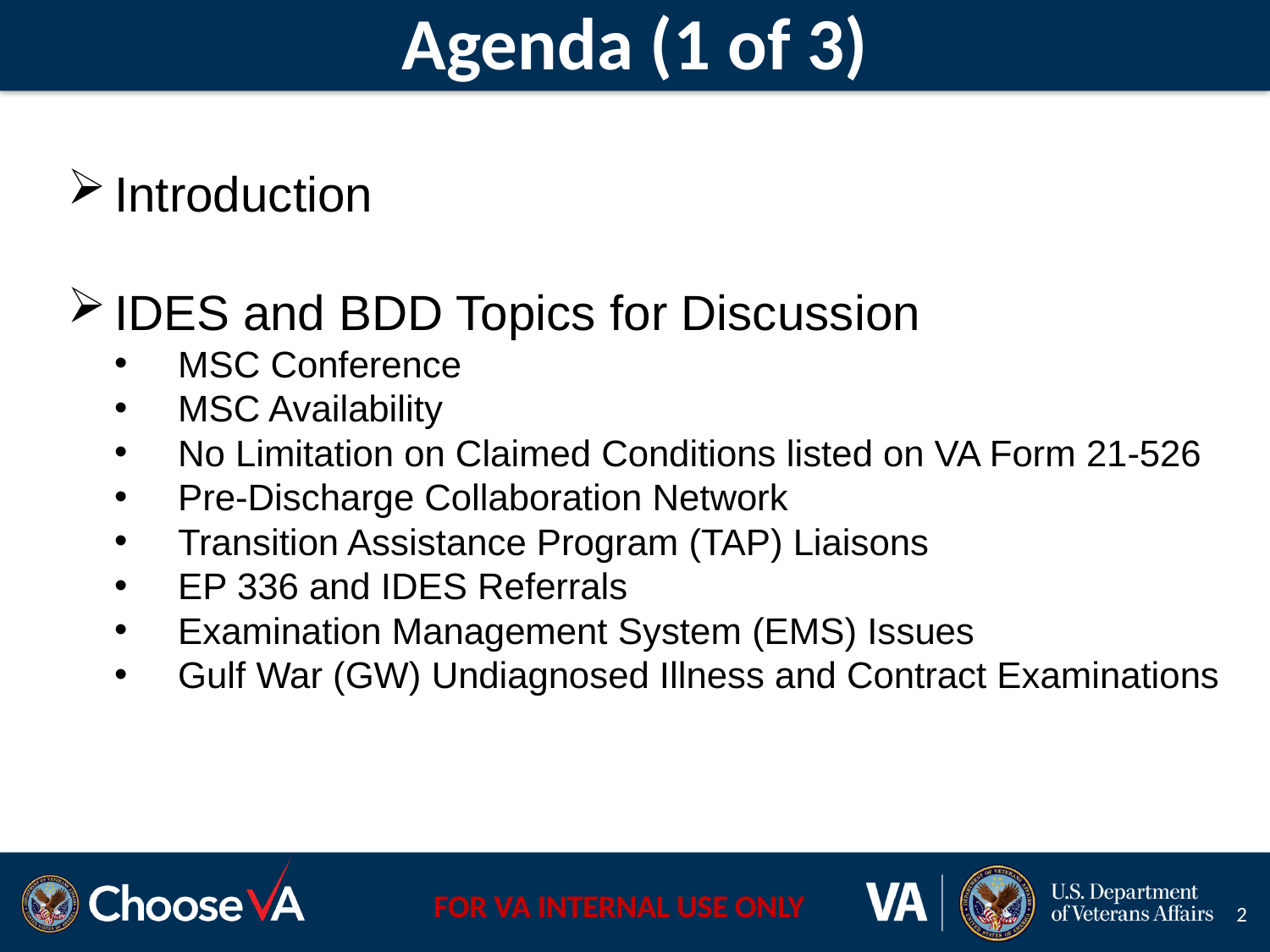

# Agenda (1 of 3)
Introduction

IDES and BDD Topics for Discussion
MSC Conference
MSC Availability
No Limitation on Claimed Conditions listed on VA Form 21-526
Pre-Discharge Collaboration Network
Transition Assistance Program (TAP) Liaisons
EP 336 and IDES Referrals
Examination Management System (EMS) Issues
Gulf War (GW) Undiagnosed Illness and Contract Examinations
2